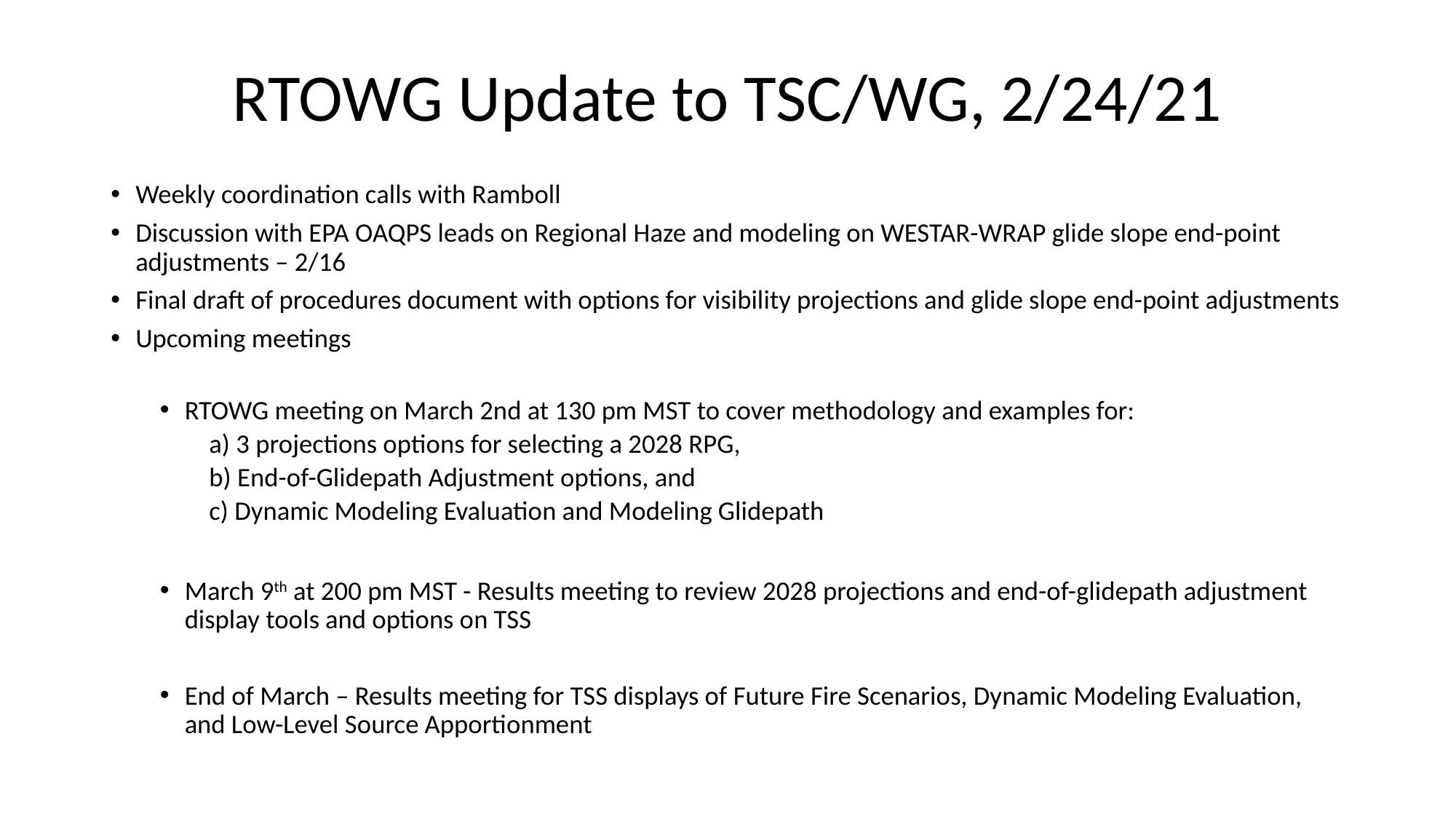

# RTOWG Update to TSC/WG, 2/24/21
Weekly coordination calls with Ramboll
Discussion with EPA OAQPS leads on Regional Haze and modeling on WESTAR-WRAP glide slope end-point adjustments – 2/16
Final draft of procedures document with options for visibility projections and glide slope end-point adjustments
Upcoming meetings

RTOWG meeting on March 2nd at 130 pm MST to cover methodology and examples for:
a) 3 projections options for selecting a 2028 RPG,
b) End-of-Glidepath Adjustment options, and
c) Dynamic Modeling Evaluation and Modeling Glidepath

March 9th at 200 pm MST - Results meeting to review 2028 projections and end-of-glidepath adjustment display tools and options on TSS

End of March – Results meeting for TSS displays of Future Fire Scenarios, Dynamic Modeling Evaluation, and Low-Level Source Apportionment